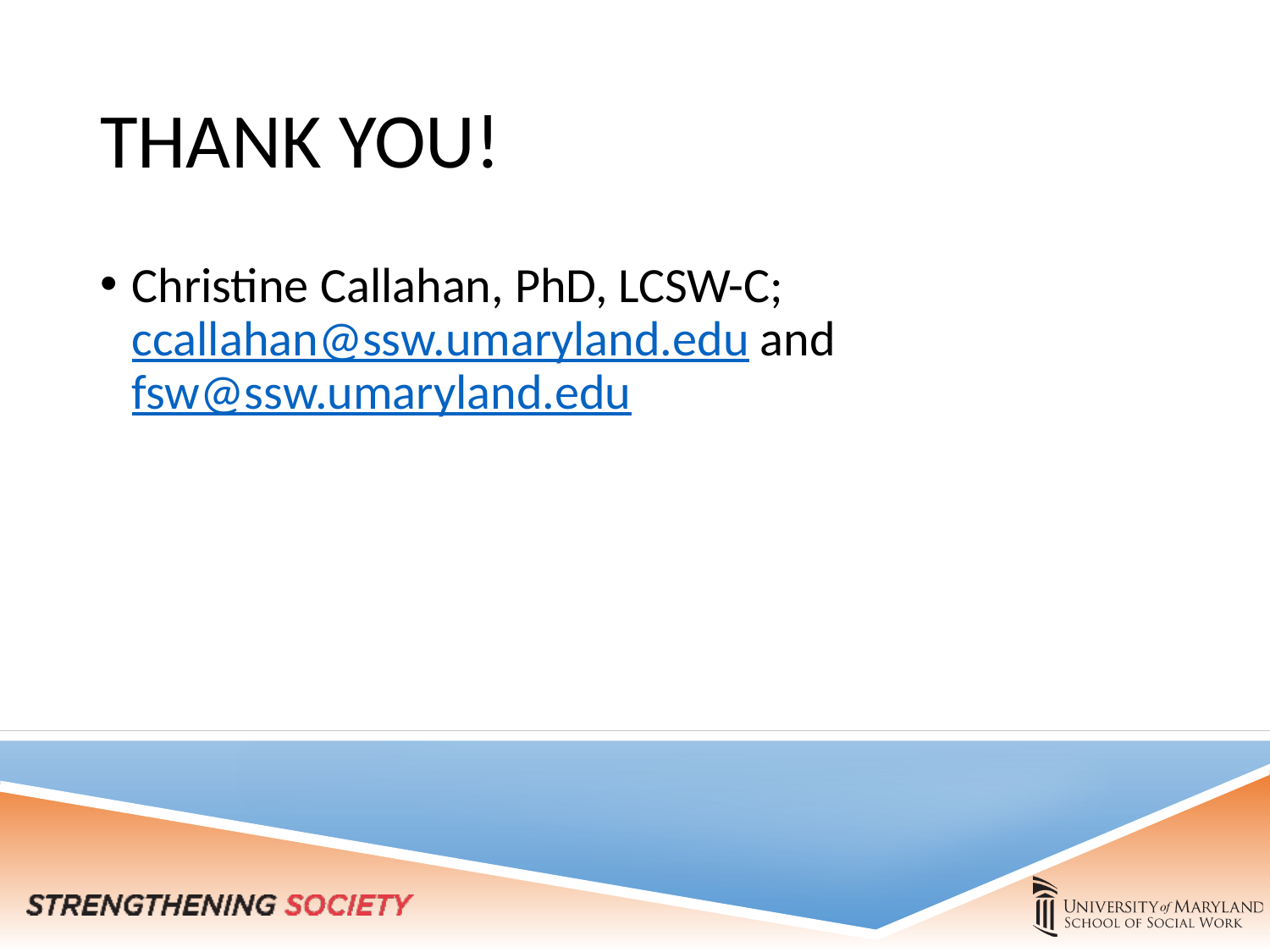

# THANK YOU!
Christine Callahan, PhD, LCSW-C; ccallahan@ssw.umaryland.edu and fsw@ssw.umaryland.edu